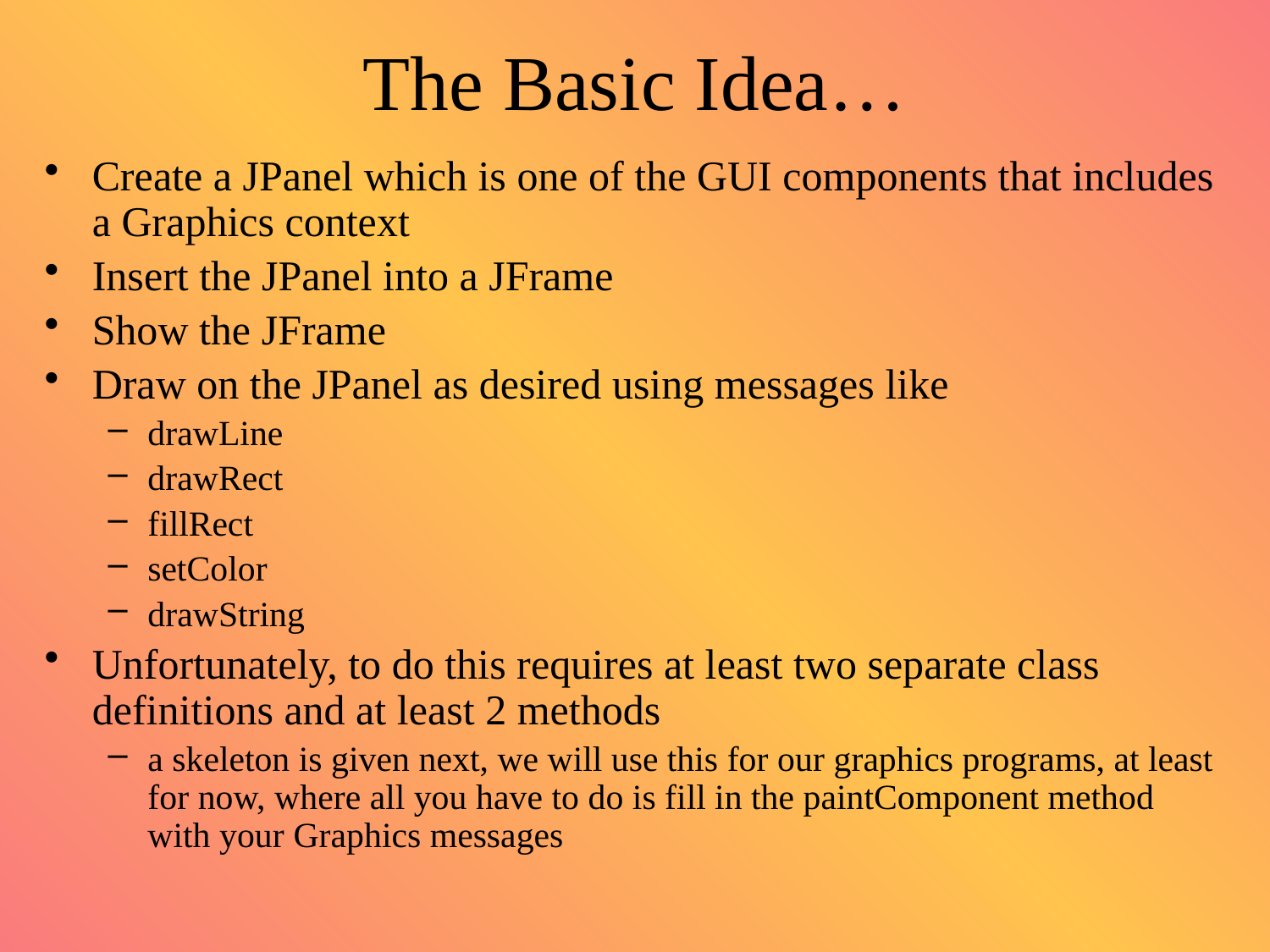

# The Basic Idea…
Create a JPanel which is one of the GUI components that includes a Graphics context
Insert the JPanel into a JFrame
Show the JFrame
Draw on the JPanel as desired using messages like
drawLine
drawRect
fillRect
setColor
drawString
Unfortunately, to do this requires at least two separate class definitions and at least 2 methods
a skeleton is given next, we will use this for our graphics programs, at least for now, where all you have to do is fill in the paintComponent method with your Graphics messages